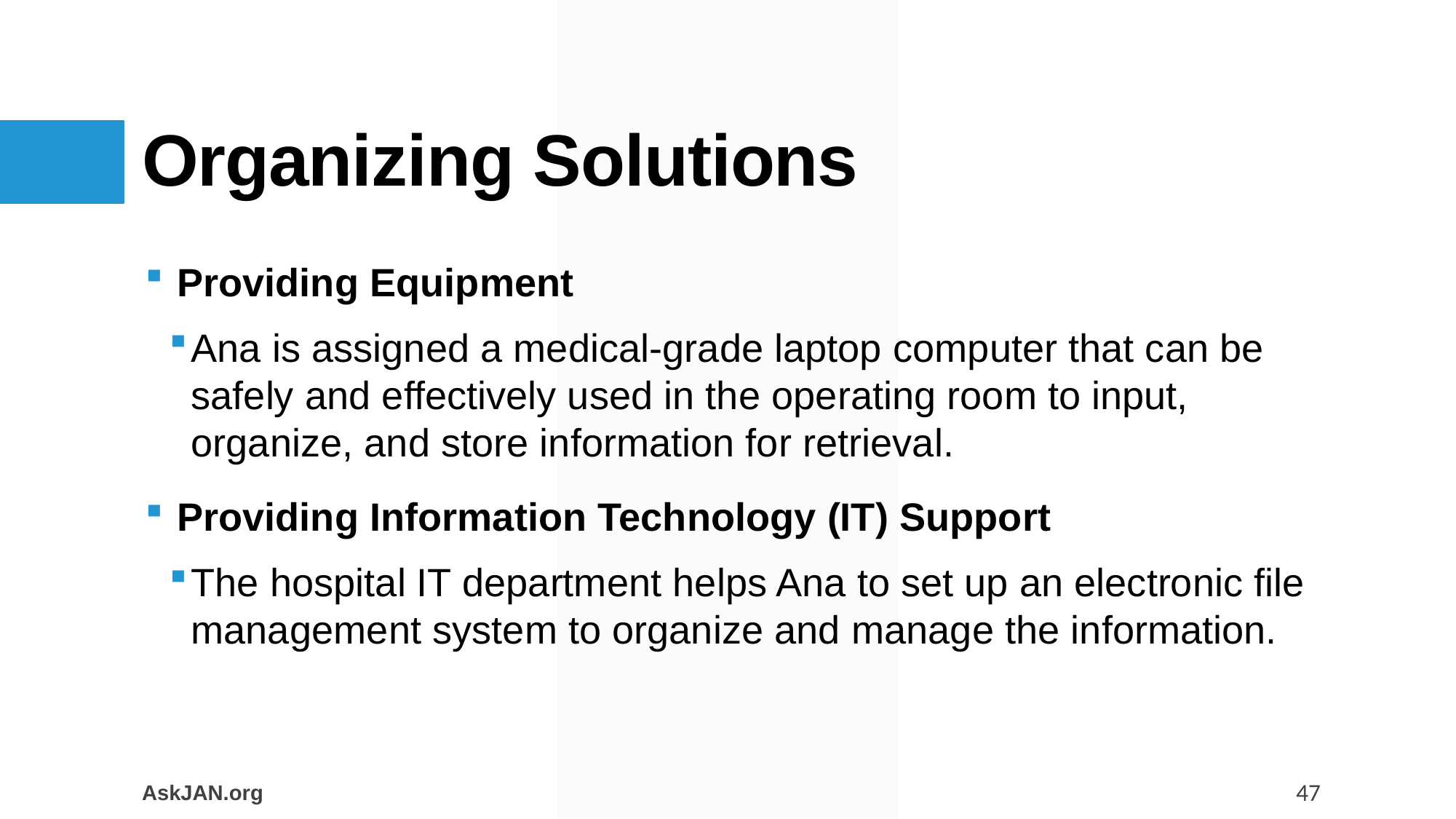

# Organizing Solutions
Providing Equipment
Ana is assigned a medical-grade laptop computer that can be safely and effectively used in the operating room to input, organize, and store information for retrieval.
Providing Information Technology (IT) Support
The hospital IT department helps Ana to set up an electronic file management system to organize and manage the information.

AskJAN.org
47